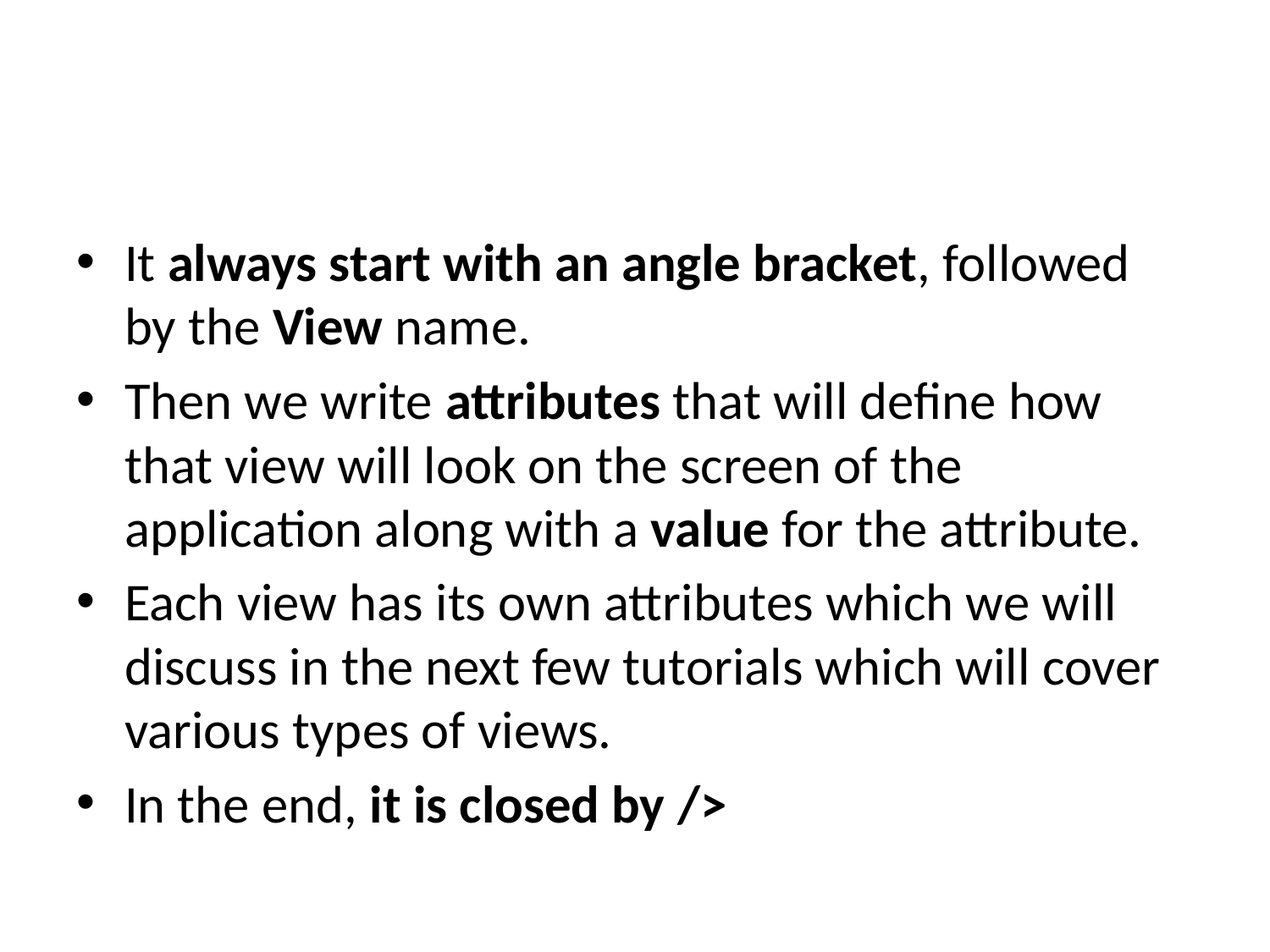

#
It always start with an angle bracket, followed by the View name.
Then we write attributes that will define how that view will look on the screen of the application along with a value for the attribute.
Each view has its own attributes which we will discuss in the next few tutorials which will cover various types of views.
In the end, it is closed by />